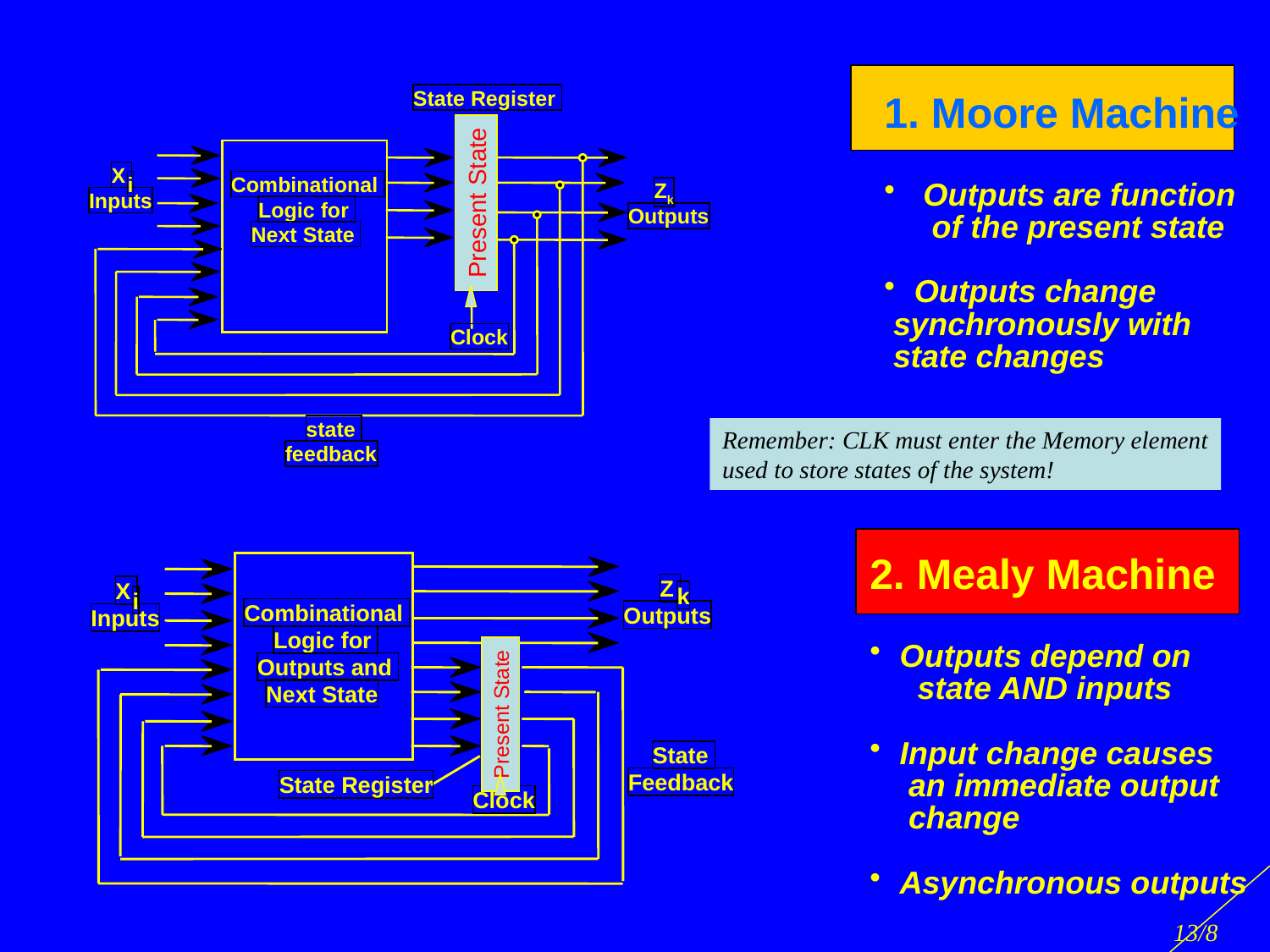

State Register
1. Moore Machine

 Outputs are function
  of the present state
Outputs change
 synchronously with
 state changes

X

i
Combinational

Zk
Present State

Inputs

Logic for

Outputs

Next State

Clock

state
Remember: CLK must enter the Memory element
used to store states of the system!
feedback

2. Mealy Machine

Outputs depend on
  state AND inputs

Input change causes
 an immediate output
 change

Asynchronous outputs

Z
X

k

i
Combinational
Outputs
Inputs

Logic for

Outputs and

Next State

Present State

State

Feedback
State Register

Clock